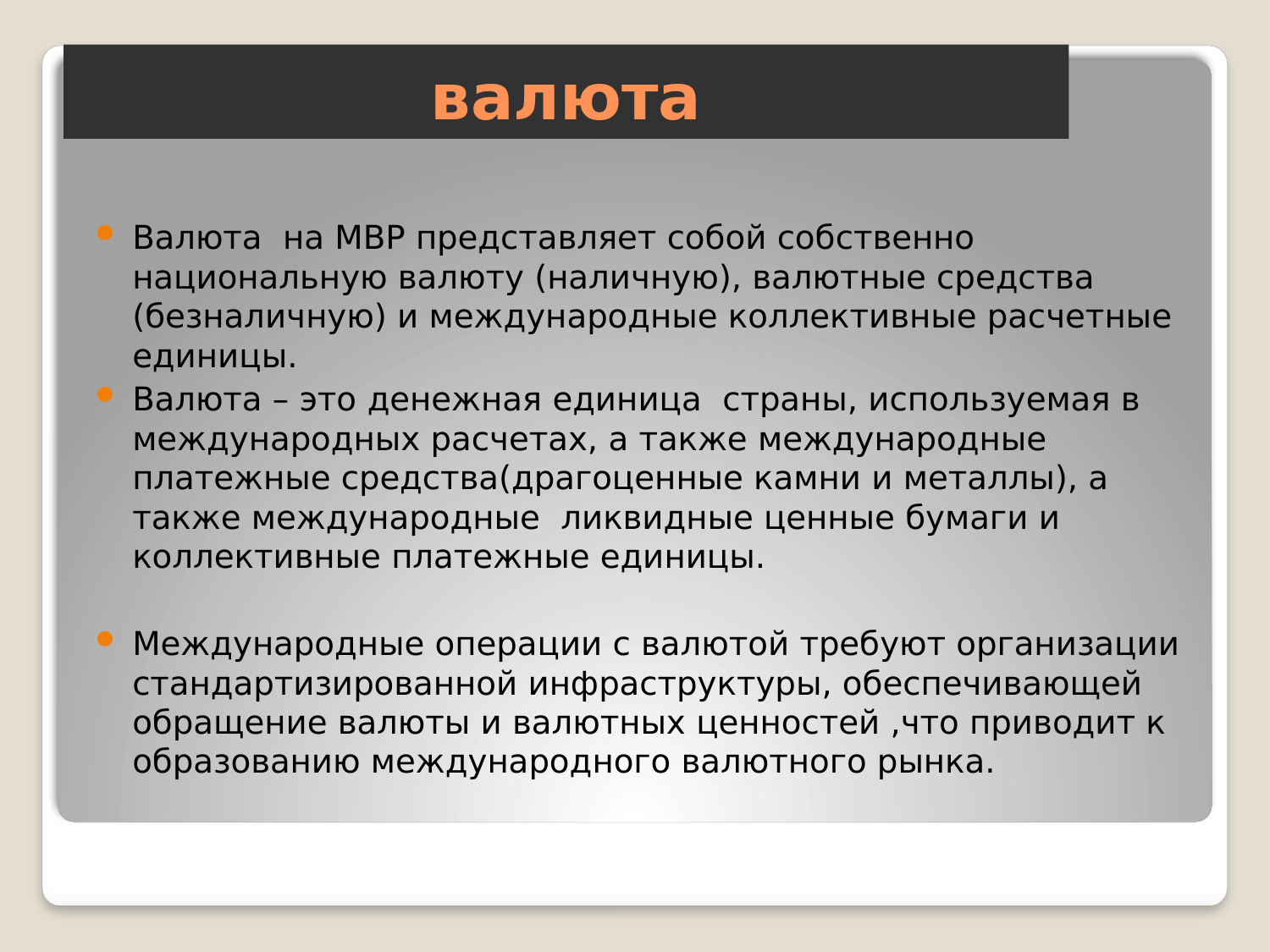

# валюта

Валюта  на МВР представляет собой собственно национальную валюту (наличную), валютные средства (безналичную) и международные коллективные расчетные единицы.
Валюта – это денежная единица  страны, используемая в международных расчетах, а также международные  платежные средства(драгоценные камни и металлы), а также международные  ликвидные ценные бумаги и коллективные платежные единицы.

Международные операции с валютой требуют организации стандартизированной инфраструктуры, обеспечивающей обращение валюты и валютных ценностей ,что приводит к образованию международного валютного рынка.